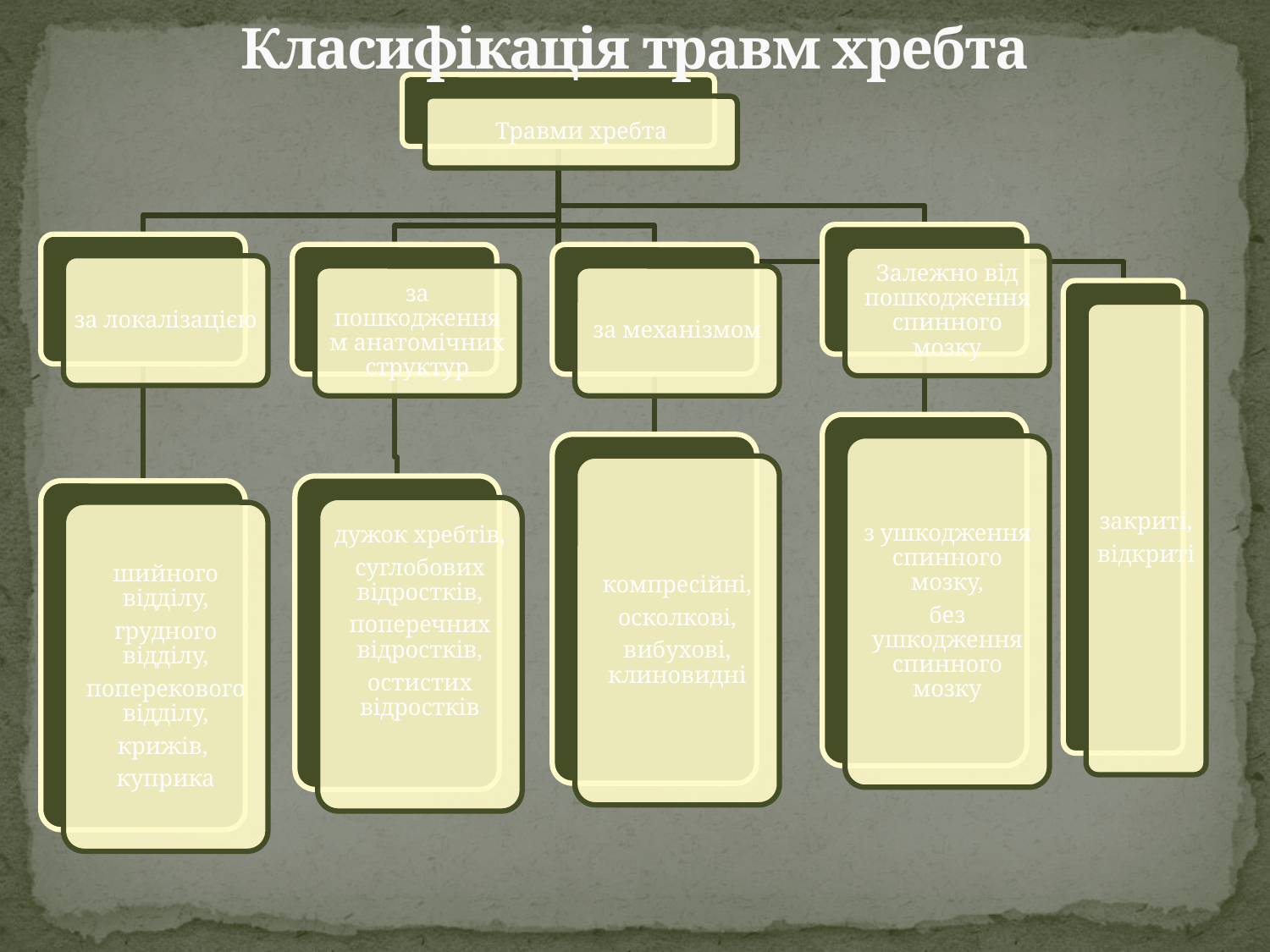

# Класифікація травм хребта
Травми хребта
за локалізацією
шийного відділу,
грудного відділу,
поперекового відділу,
крижів,
куприка
за пошкодженням анатомічних структур
дужок хребтів,
суглобових відростків,
поперечних відростків,
остистих відростків

за механізмом
компресійні,
осколкові,
вибухові, клиновидні
Залежно від пошкодження спинного мозку
з ушкодження спинного мозку,
без ушкодження спинного мозку
закриті,
відкриті